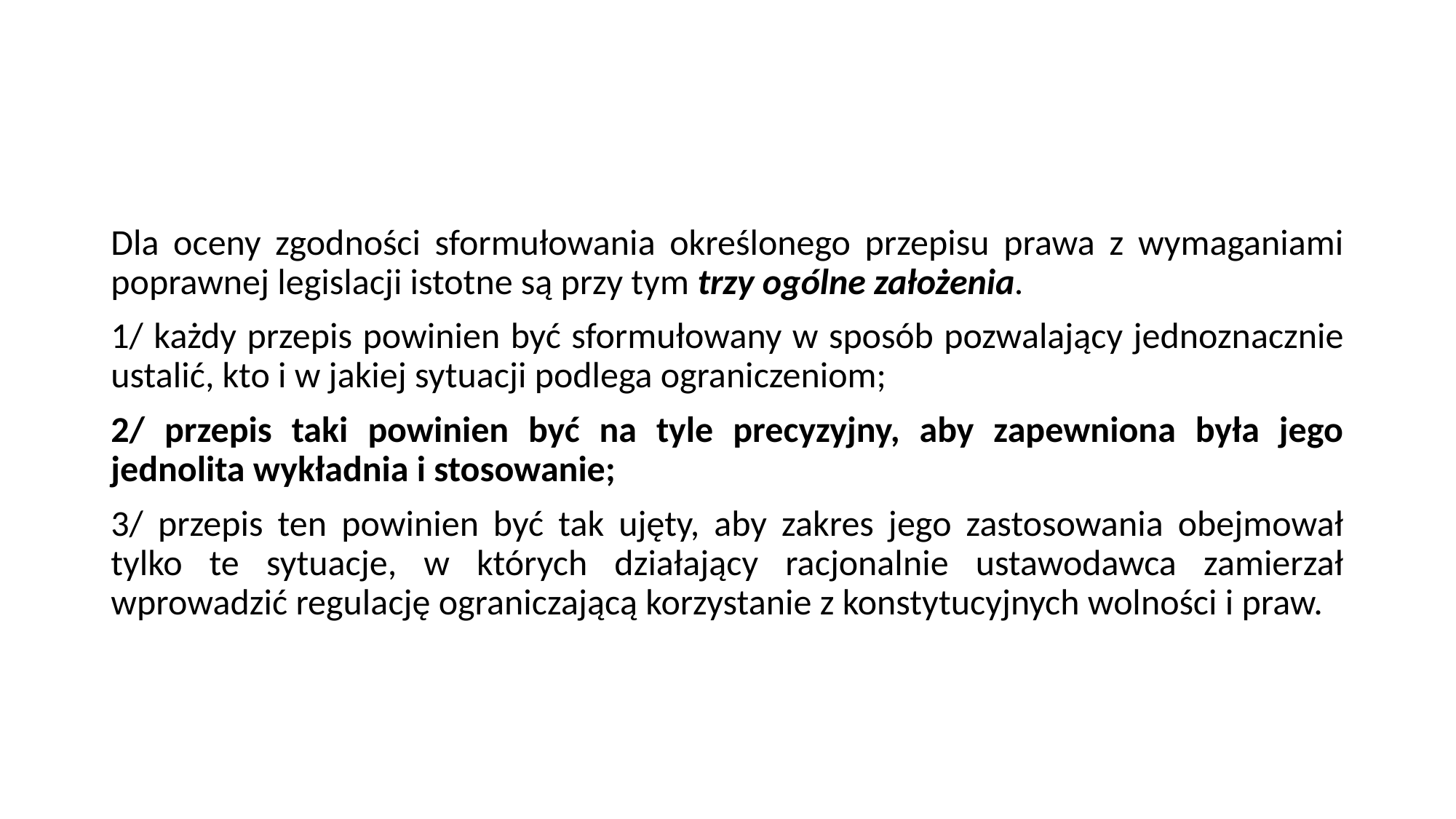

#
Dla oceny zgodności sformułowania określonego przepisu prawa z wymaganiami poprawnej legislacji istotne są przy tym trzy ogólne założenia.
1/ każdy przepis powinien być sformułowany w sposób pozwalający jednoznacznie ustalić, kto i w jakiej sytuacji podlega ograniczeniom;
2/ przepis taki powinien być na tyle precyzyjny, aby zapewniona była jego jednolita wykładnia i stosowanie;
3/ przepis ten powinien być tak ujęty, aby zakres jego zastosowania obejmował tylko te sytuacje, w których działający racjonalnie ustawodawca zamierzał wprowadzić regulację ograniczającą korzystanie z konstytucyjnych wolności i praw.